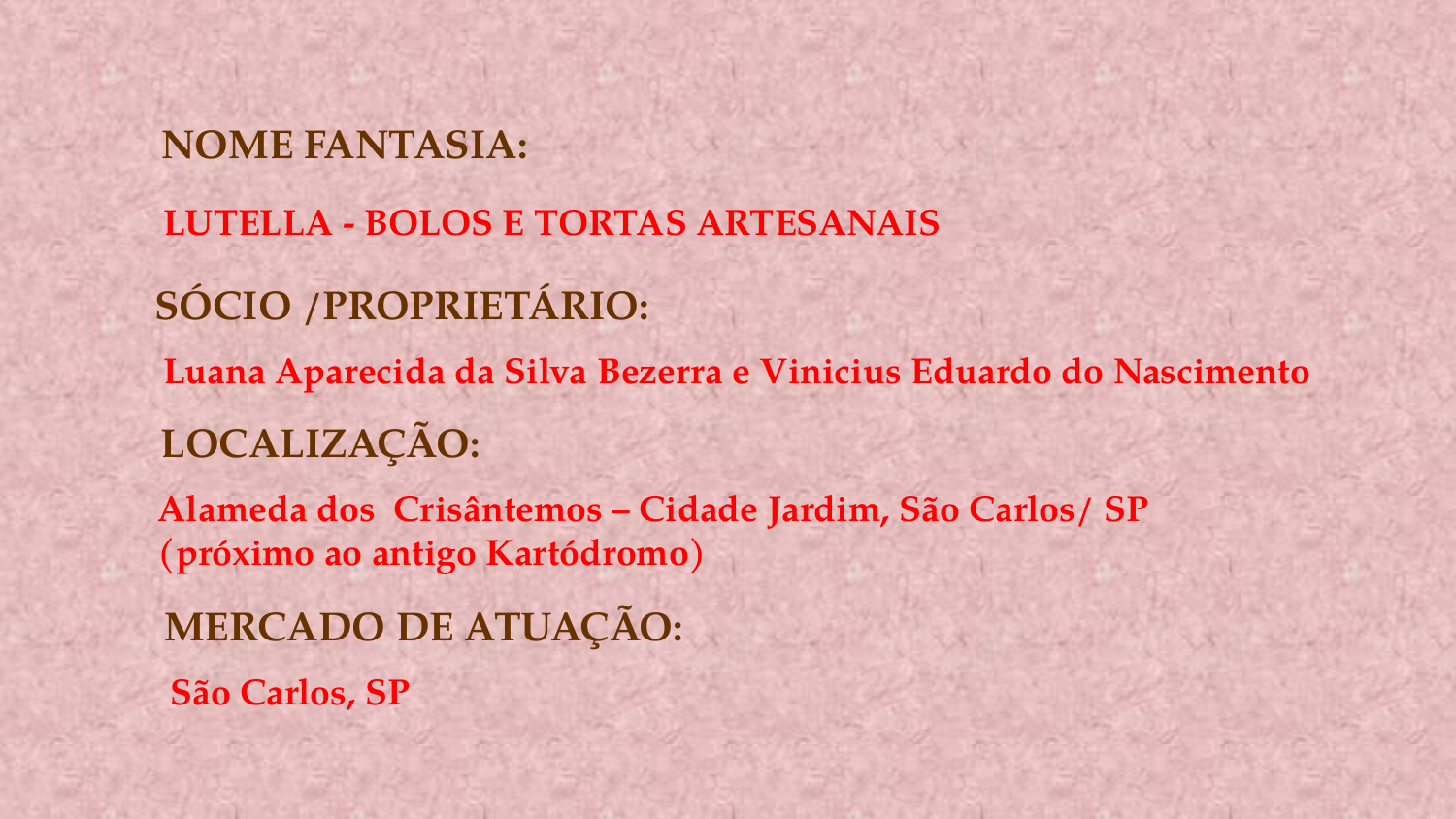

NOME FANTASIA:
LUTELLA - BOLOS E TORTAS ARTESANAIS
SÓCIO /PROPRIETÁRIO:
Luana Aparecida da Silva Bezerra e Vinicius Eduardo do Nascimento
LOCALIZAÇÃO:
Alameda dos  Crisântemos – Cidade Jardim, São Carlos/ SP
(próximo ao antigo Kartódromo)
MERCADO DE ATUAÇÃO:
São Carlos, SP